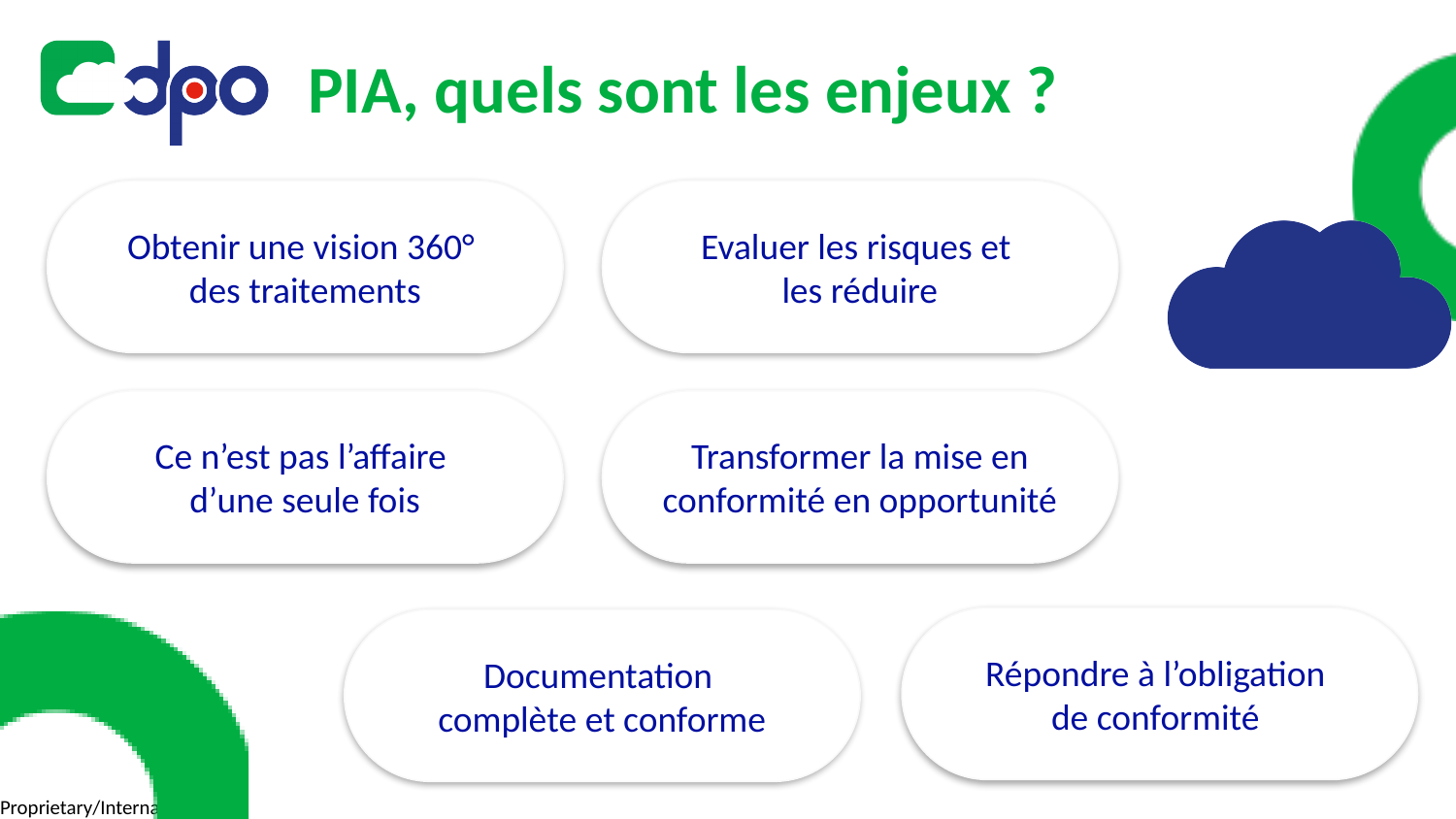

# PIA, quels sont les enjeux ?
Obtenir une vision 360°
des traitements
Evaluer les risques et
les réduire
Ce n’est pas l’affaire
d’une seule fois
Transformer la mise en conformité en opportunité
Répondre à l’obligation
de conformité
Documentation
complète et conforme